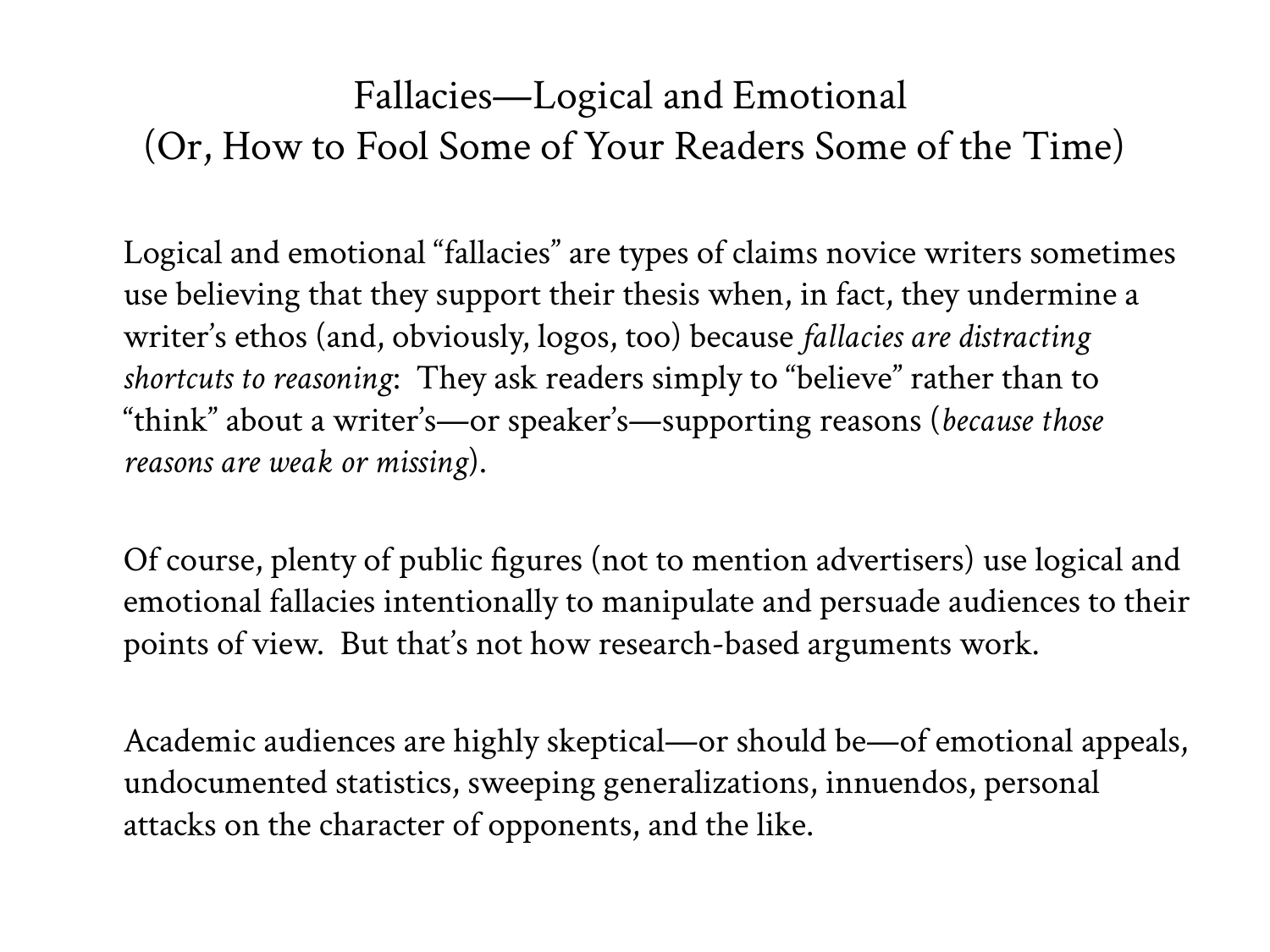

# Fallacies—Logical and Emotional (Or, How to Fool Some of Your Readers Some of the Time)
	Logical and emotional “fallacies” are types of claims novice writers sometimes use believing that they support their thesis when, in fact, they undermine a writer’s ethos (and, obviously, logos, too) because fallacies are distracting shortcuts to reasoning:  They ask readers simply to “believe” rather than to “think” about a writer’s—or speaker’s—supporting reasons (because those reasons are weak or missing).

	Of course, plenty of public figures (not to mention advertisers) use logical and emotional fallacies intentionally to manipulate and persuade audiences to their points of view.  But that’s not how research-based arguments work.

	Academic audiences are highly skeptical—or should be—of emotional appeals, undocumented statistics, sweeping generalizations, innuendos, personal attacks on the character of opponents, and the like.